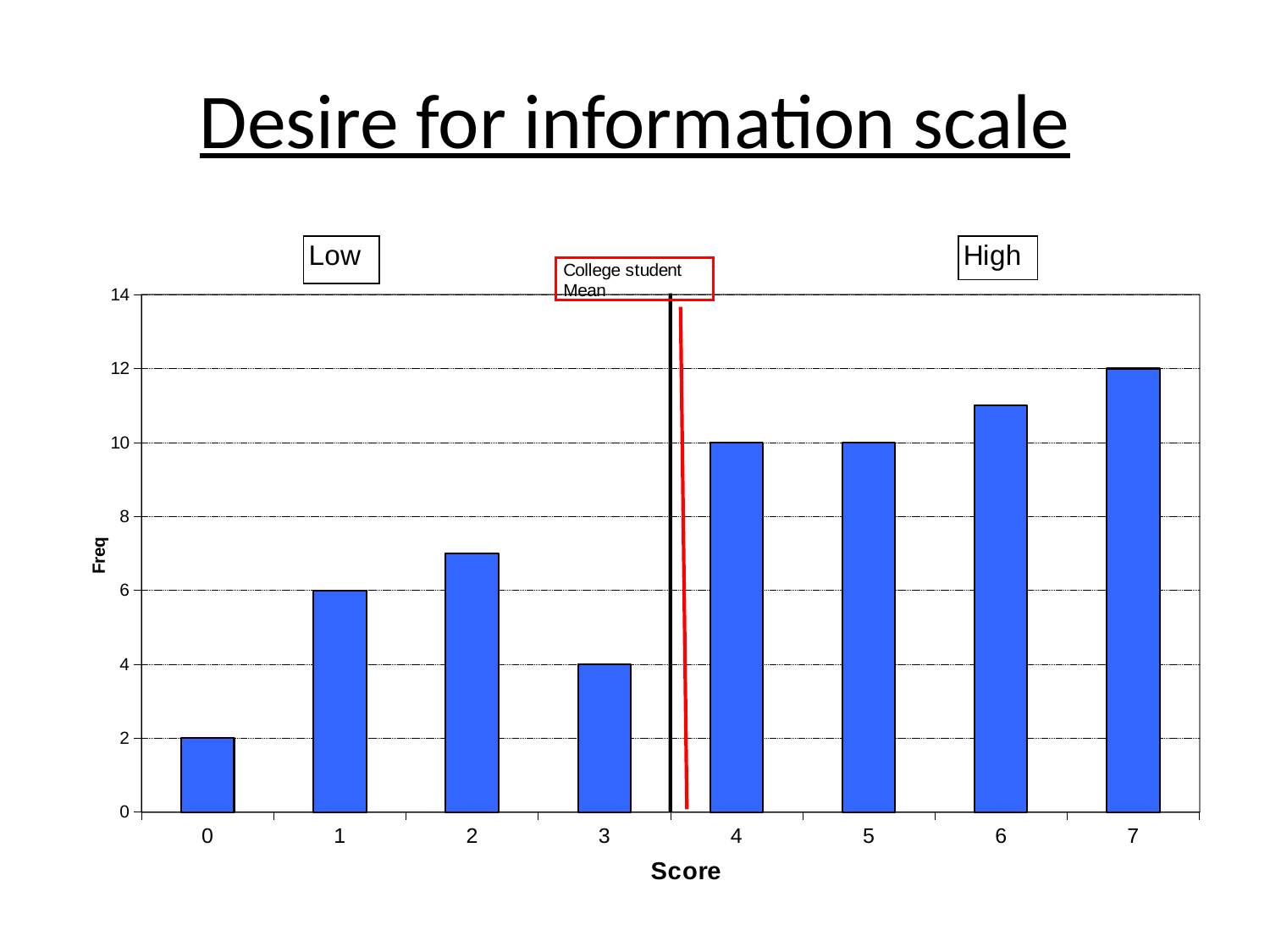

# Desire for information scale

### Chart

| Category | Info |
|---|---|
| 0 | 2.0 |
| 1 | 6.0 |
| 2 | 7.0 |
| 3 | 4.0 |
| 4 | 10.0 |
| 5 | 10.0 |
| 6 | 11.0 |
| 7 | 12.0 |